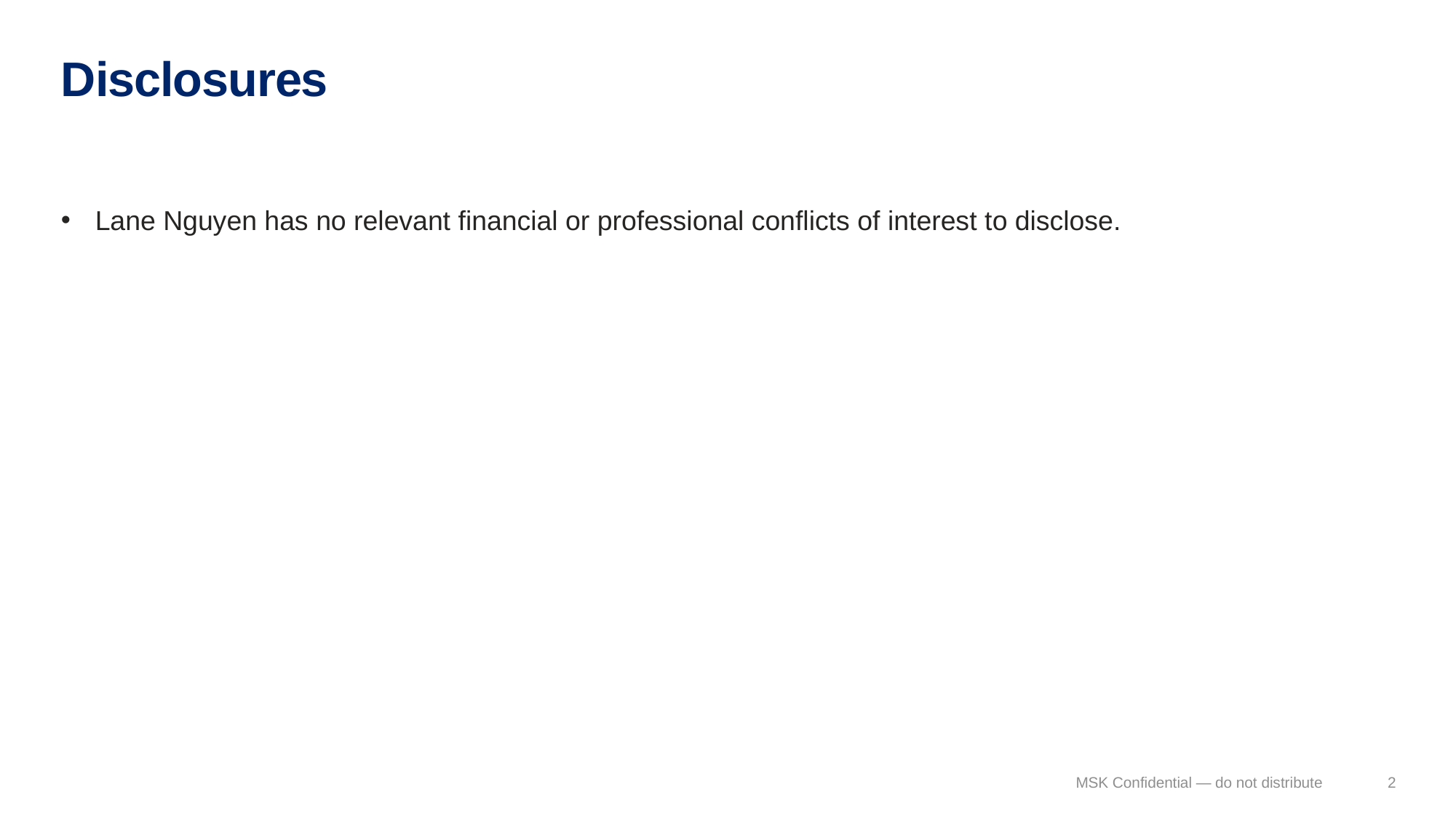

# Disclosures
Lane Nguyen has no relevant financial or professional conflicts of interest to disclose.

MSK Confidential — do not distribute
2